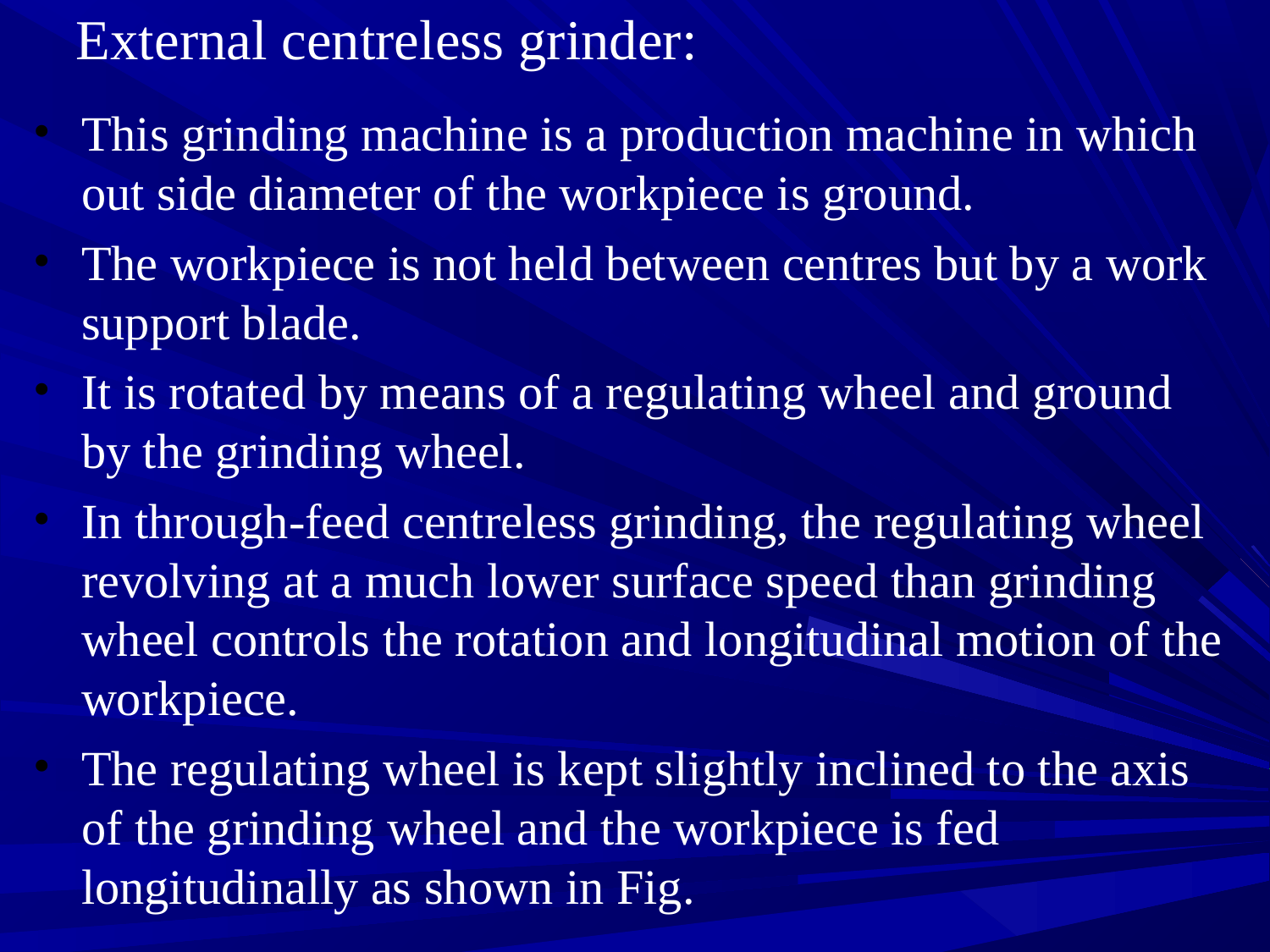

# External centreless grinder:
This grinding machine is a production machine in which out side diameter of the workpiece is ground.
The workpiece is not held between centres but by a work support blade.
It is rotated by means of a regulating wheel and ground by the grinding wheel.
In through-feed centreless grinding, the regulating wheel revolving at a much lower surface speed than grinding wheel controls the rotation and longitudinal motion of the workpiece.
The regulating wheel is kept slightly inclined to the axis of the grinding wheel and the workpiece is fed longitudinally as shown in Fig.